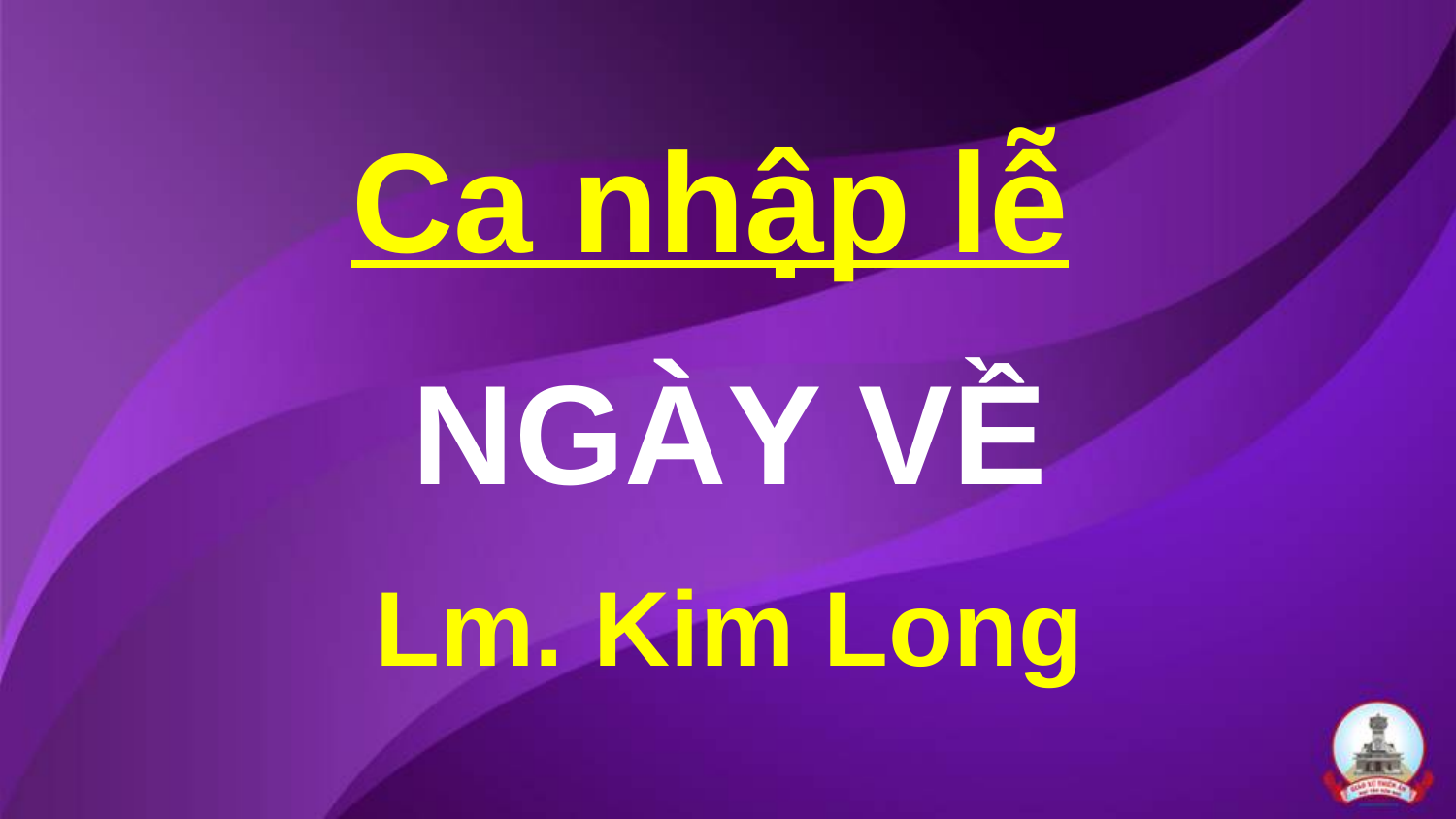

Ca nhập lễ
NGÀY VỀ
Lm. Kim Long